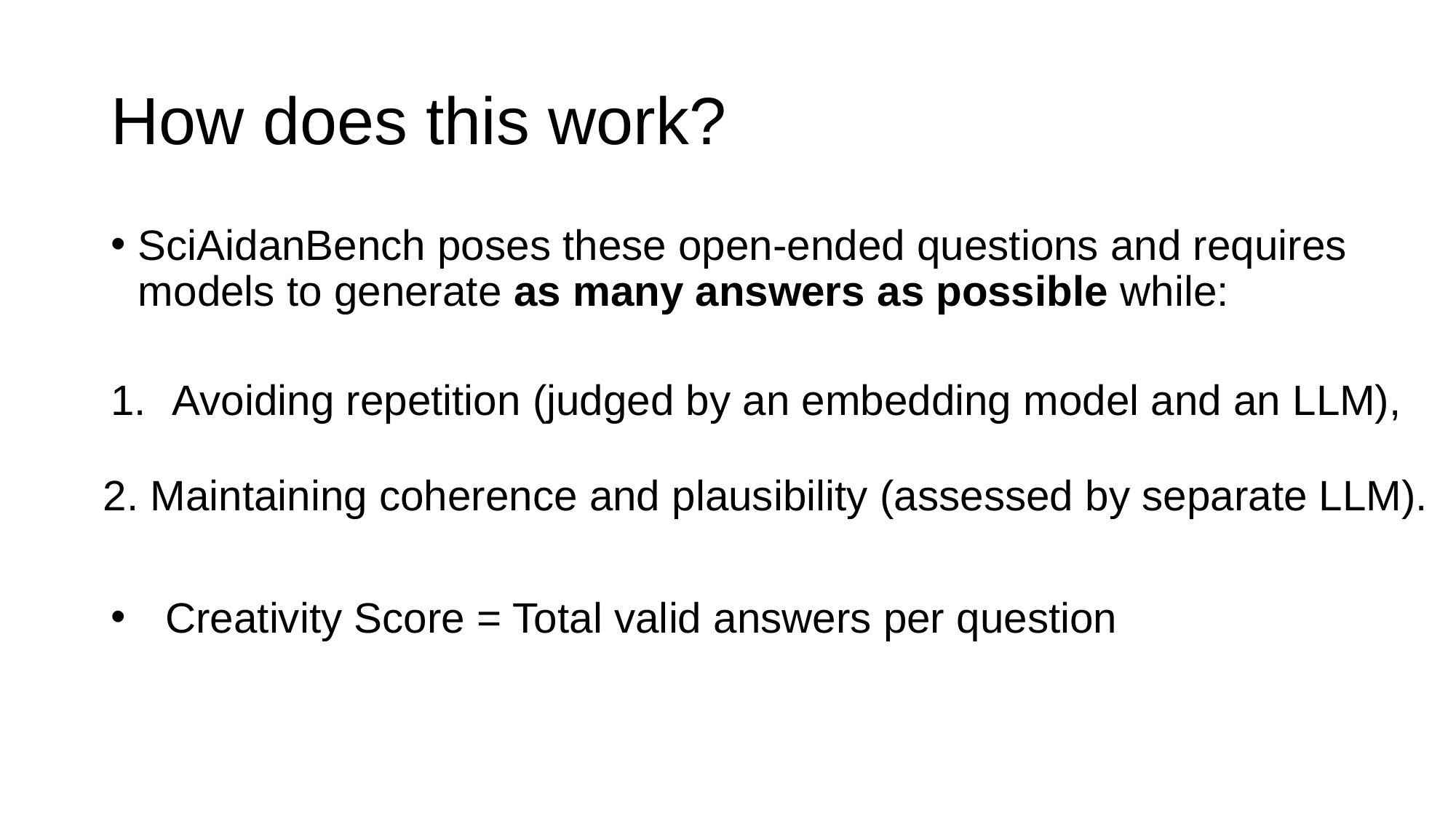

# How does this work?
SciAidanBench poses these open-ended questions and requires models to generate as many answers as possible while:

Avoiding repetition (judged by an embedding model and an LLM),

2. Maintaining coherence and plausibility (assessed by separate LLM).

Creativity Score = Total valid answers per question